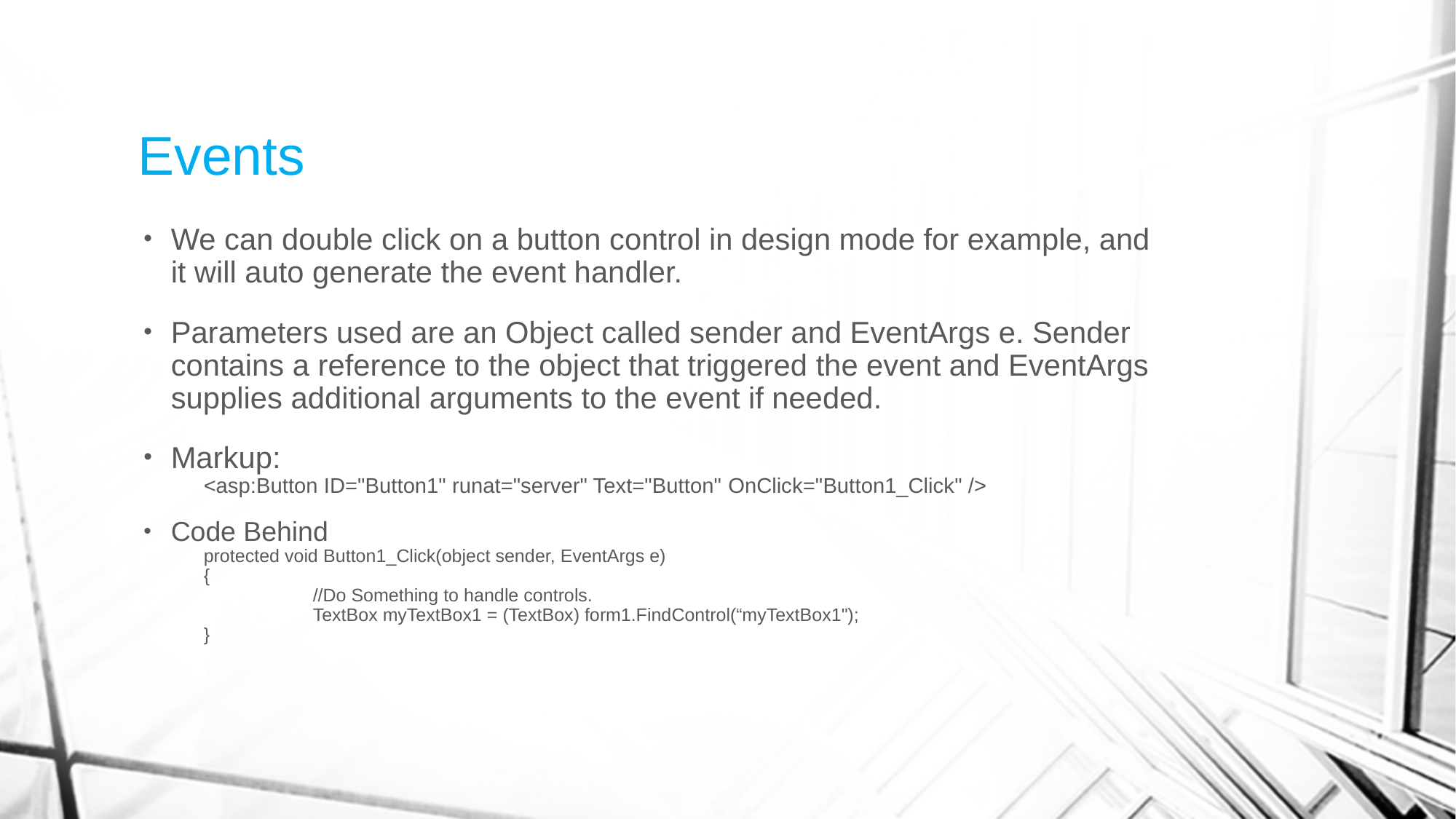

# Events
We can double click on a button control in design mode for example, and it will auto generate the event handler.
Parameters used are an Object called sender and EventArgs e. Sender contains a reference to the object that triggered the event and EventArgs supplies additional arguments to the event if needed.
Markup:
<asp:Button ID="Button1" runat="server" Text="Button" OnClick="Button1_Click" />

Code Behind
protected void Button1_Click(object sender, EventArgs e)
{
	//Do Something to handle controls.
	TextBox myTextBox1 = (TextBox) form1.FindControl(“myTextBox1");
}